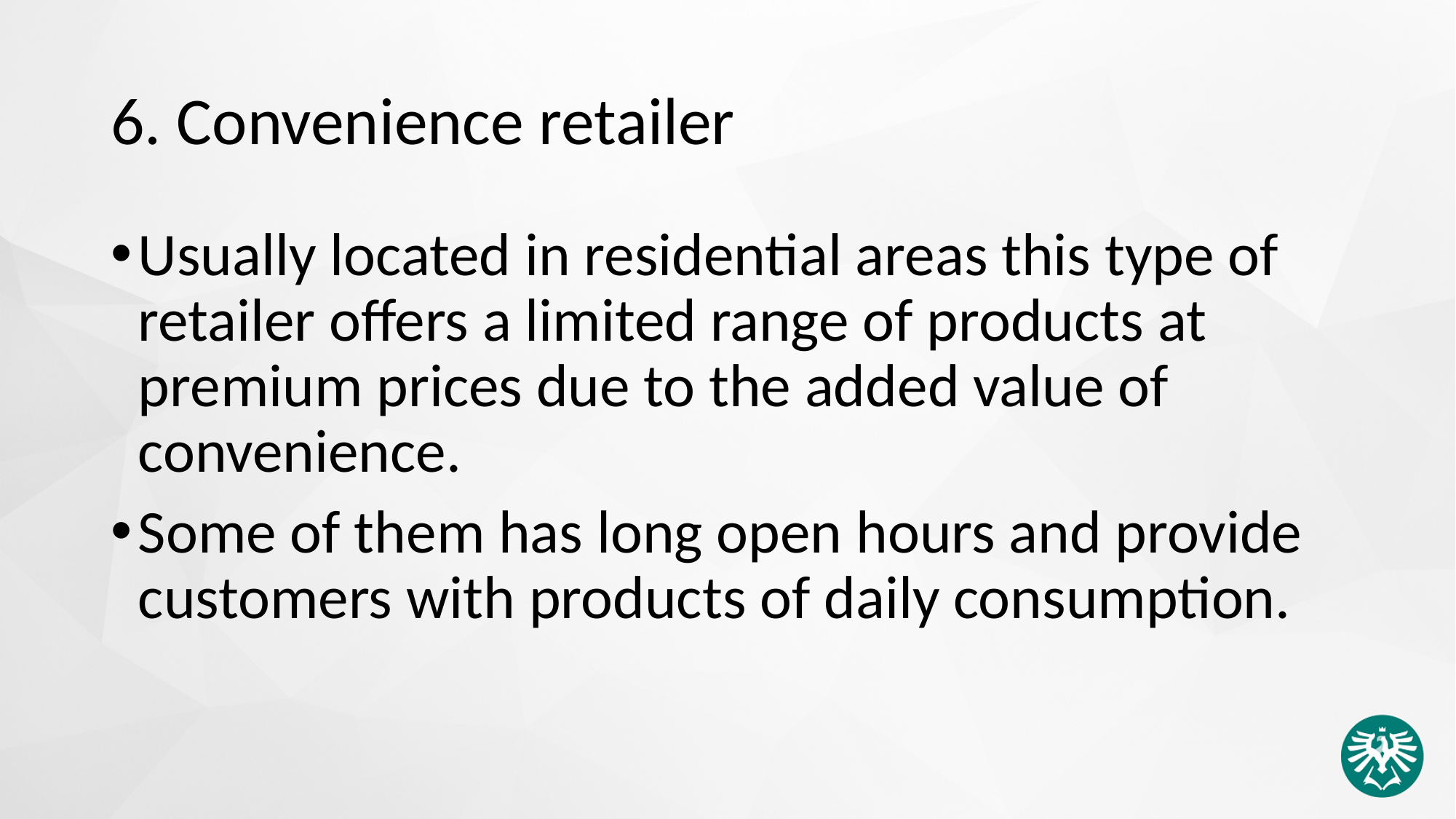

# 6. Convenience retailer
Usually located in residential areas this type of retailer offers a limited range of products at premium prices due to the added value of convenience.
Some of them has long open hours and provide customers with products of daily consumption.